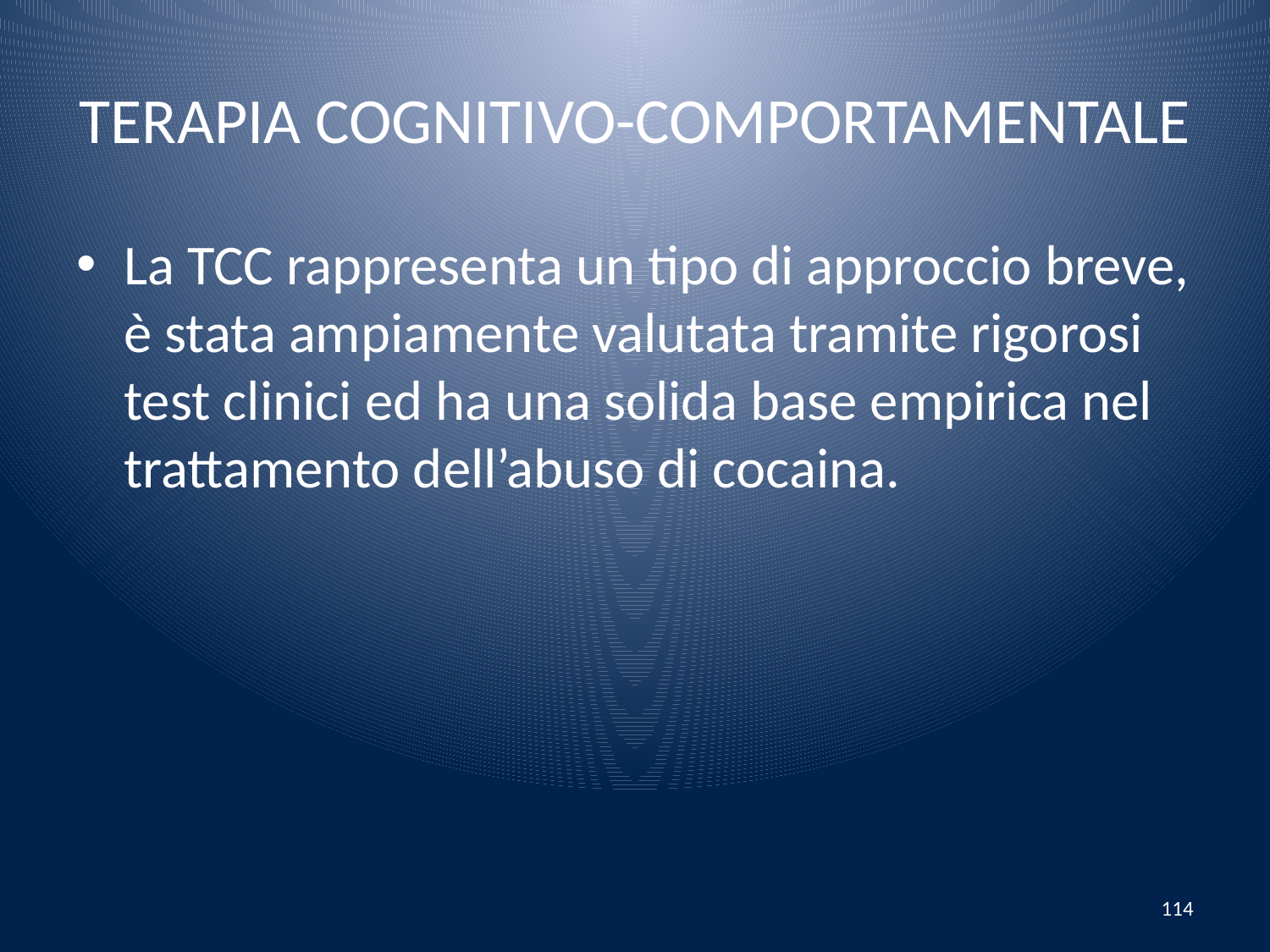

# TERAPIA COGNITIVO-COMPORTAMENTALE
La TCC rappresenta un tipo di approccio breve, è stata ampiamente valutata tramite rigorosi test clinici ed ha una solida base empirica nel trattamento dell’abuso di cocaina.
114